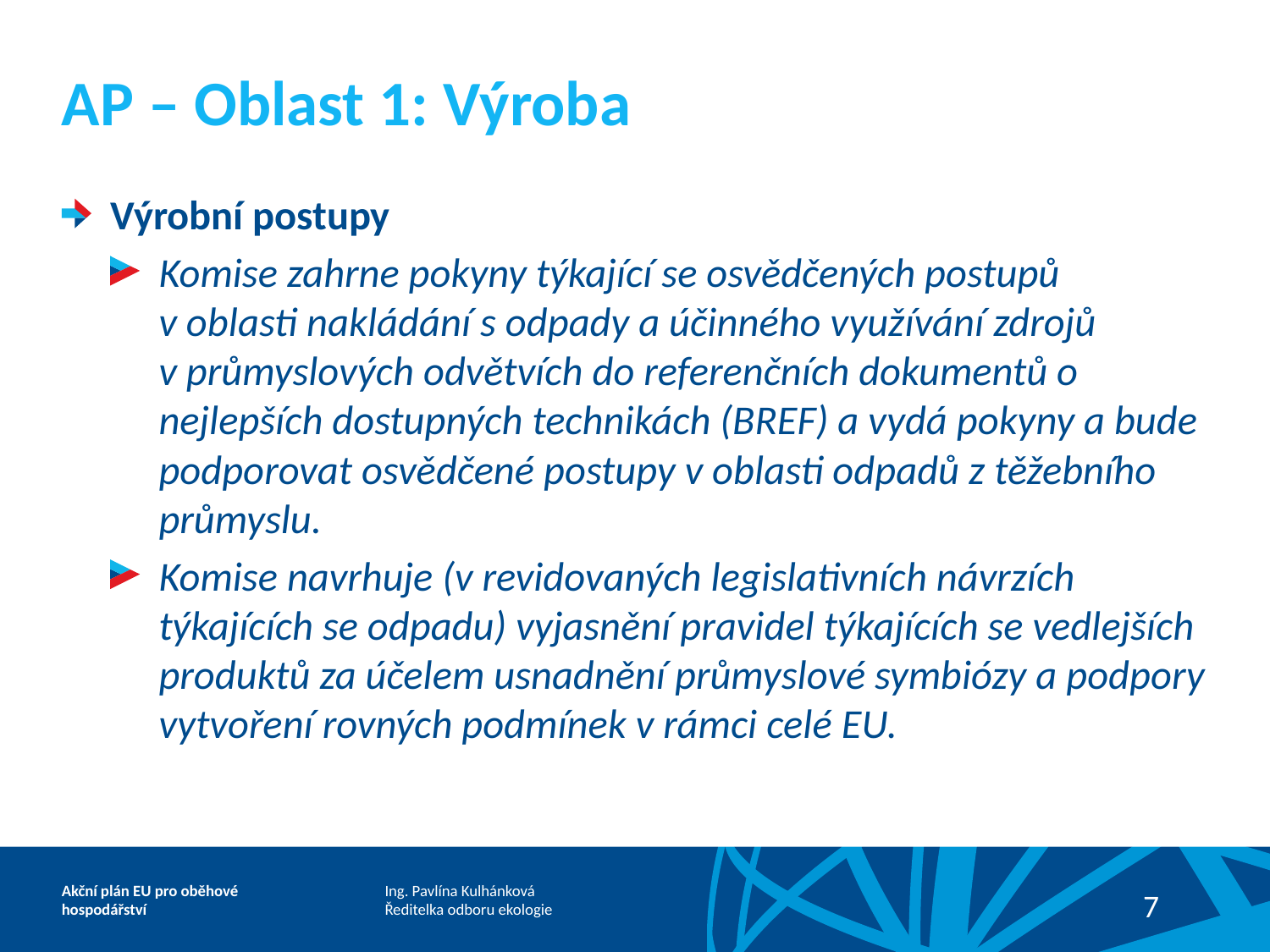

# AP – Oblast 1: Výroba
Výrobní postupy
Komise zahrne pokyny týkající se osvědčených postupů v oblasti nakládání s odpady a účinného využívání zdrojů v průmyslových odvětvích do referenčních dokumentů o nejlepších dostupných technikách (BREF) a vydá pokyny a bude podporovat osvědčené postupy v oblasti odpadů z těžebního průmyslu.
Komise navrhuje (v revidovaných legislativních návrzích týkajících se odpadu) vyjasnění pravidel týkajících se vedlejších produktů za účelem usnadnění průmyslové symbiózy a podpory vytvoření rovných podmínek v rámci celé EU.